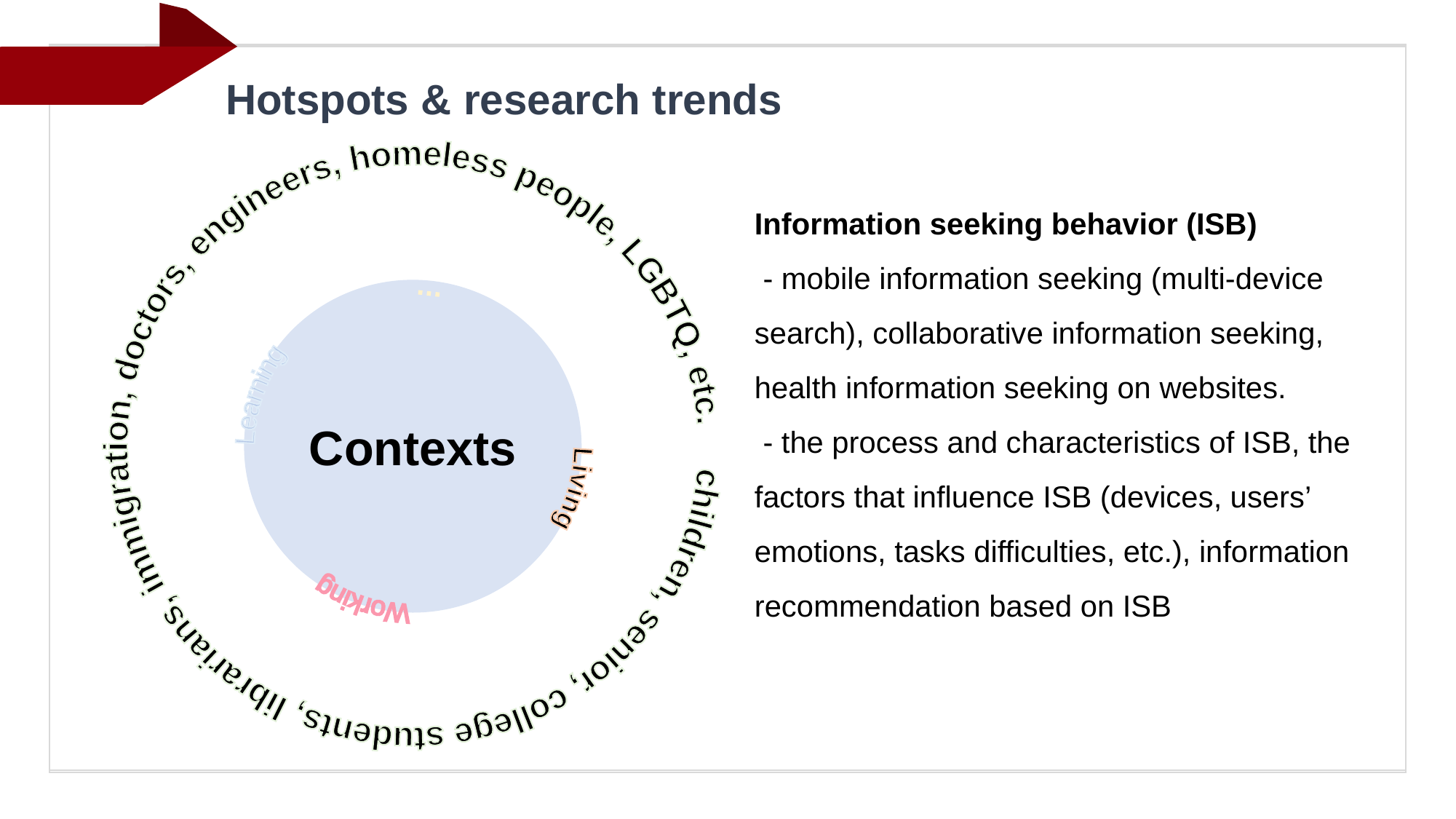

Hotspots & research trends
    children, senior, college students, librarians, immigration, doctors, engineers, homeless people, LGBTQ, etc.
Information seeking behavior (ISB)
 - mobile information seeking (multi-device search), collaborative information seeking, health information seeking on websites.
 - the process and characteristics of ISB, the factors that influence ISB (devices, users’ emotions, tasks difficulties, etc.), information recommendation based on ISB

Living

Working

Learning
Contexts

…